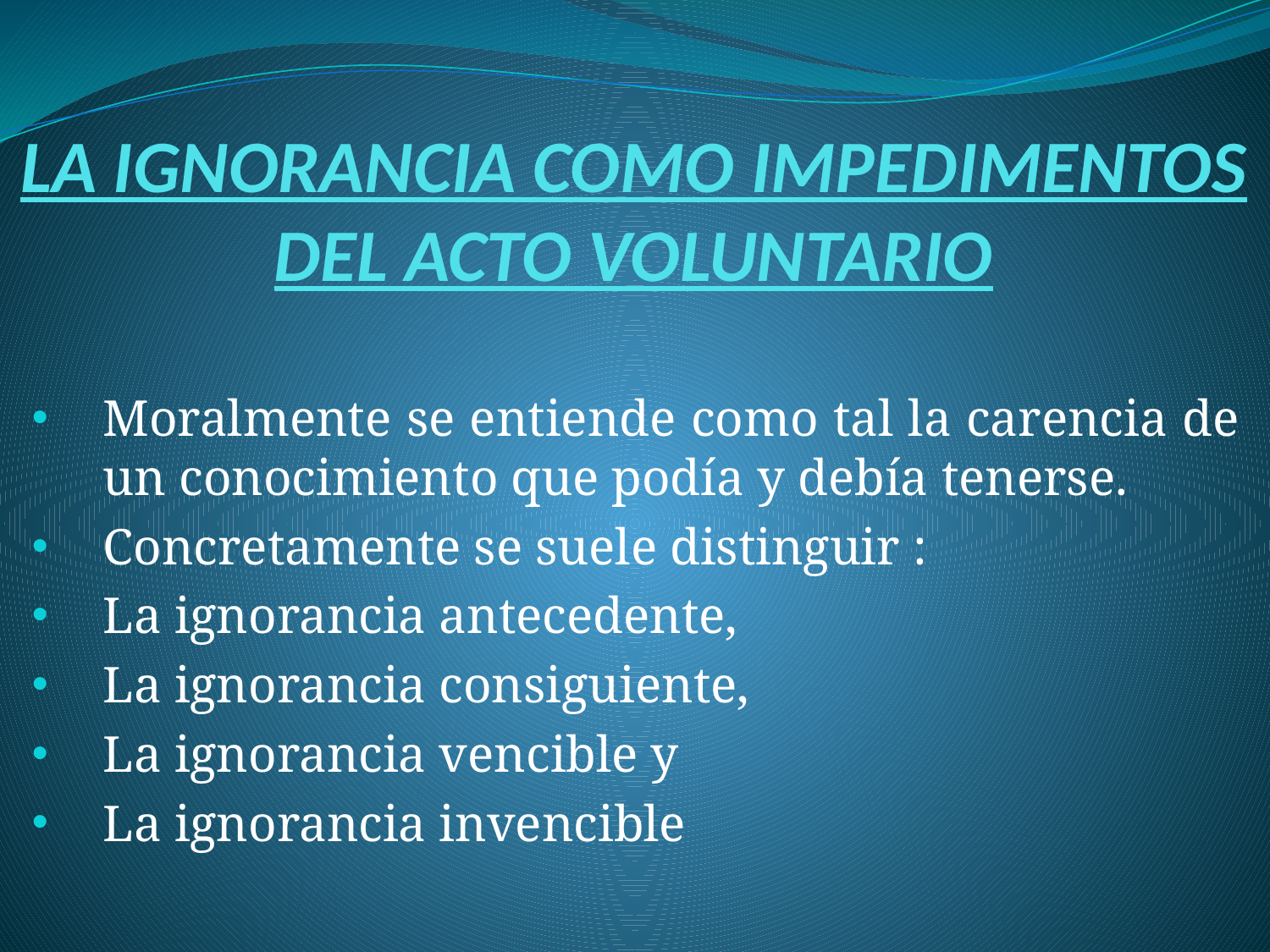

# LA IGNORANCIA COMO IMPEDIMENTOS DEL ACTO VOLUNTARIO
Moralmente se entiende como tal la carencia de un conocimiento que podía y debía tenerse.
Concretamente se suele distinguir :
La ignorancia antecedente,
La ignorancia consiguiente,
La ignorancia vencible y
La ignorancia invencible